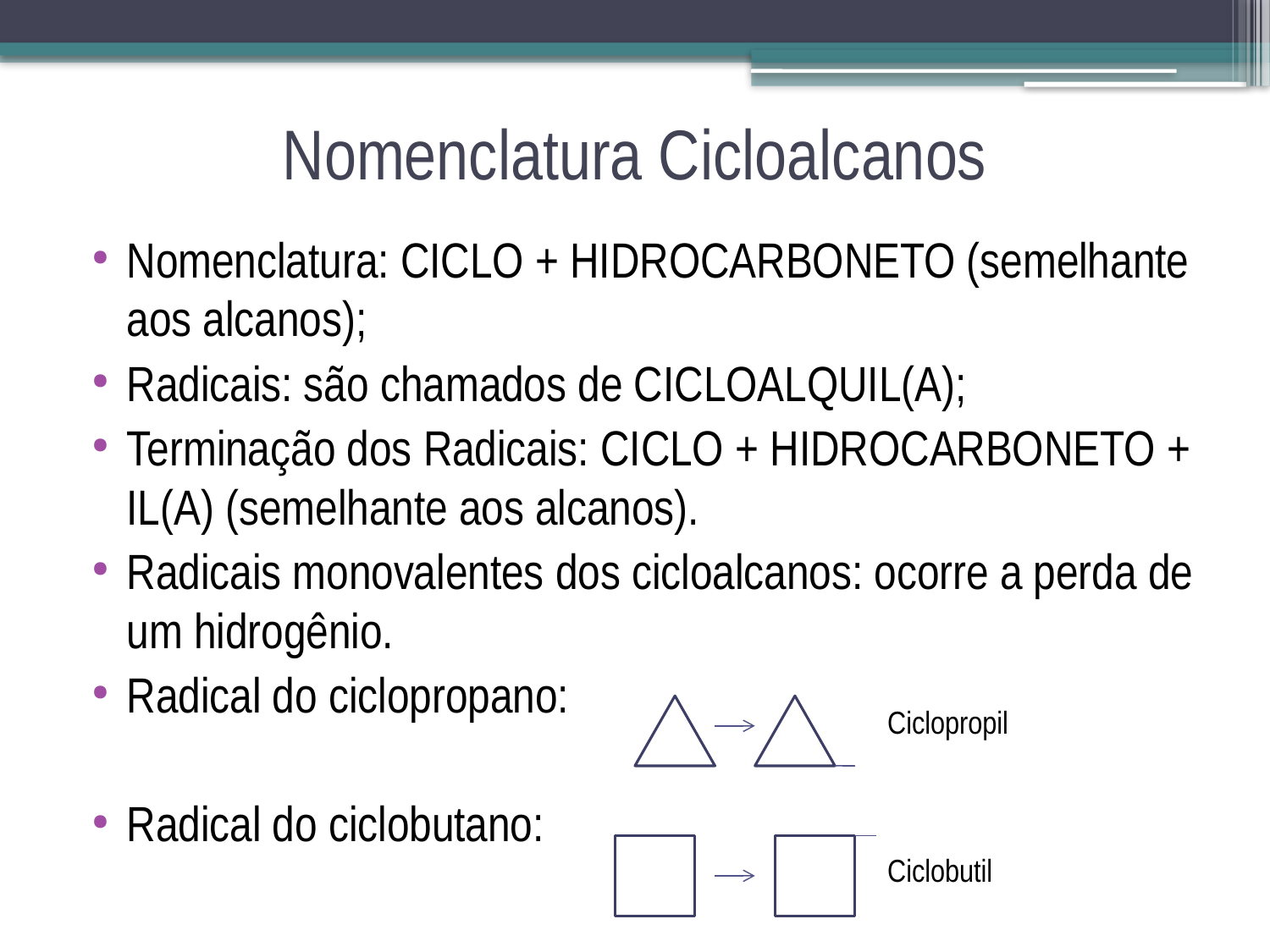

# Nomenclatura Cicloalcanos
Nomenclatura: CICLO + HIDROCARBONETO (semelhante aos alcanos);
Radicais: são chamados de CICLOALQUIL(A);
Terminação dos Radicais: CICLO + HIDROCARBONETO + IL(A) (semelhante aos alcanos).
Radicais monovalentes dos cicloalcanos: ocorre a perda de um hidrogênio.
Radical do ciclopropano:

Radical do ciclobutano:

Ciclopropil

Ciclobutil